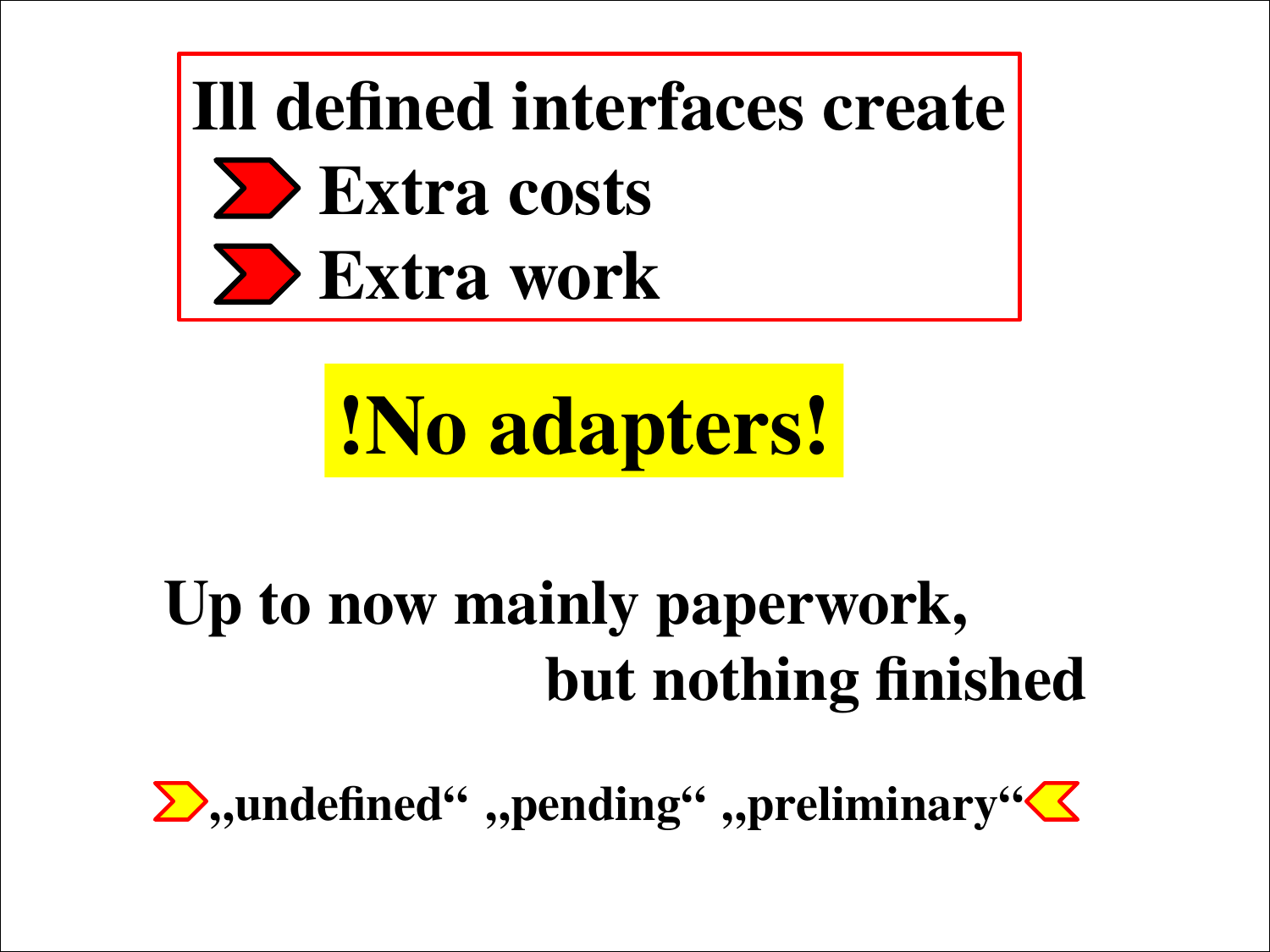

Ill defined interfaces create
	Extra costs
	Extra work

!No adapters!
Up to now mainly paperwork,
			but nothing finished
„undefined“
„pending“
„preliminary“